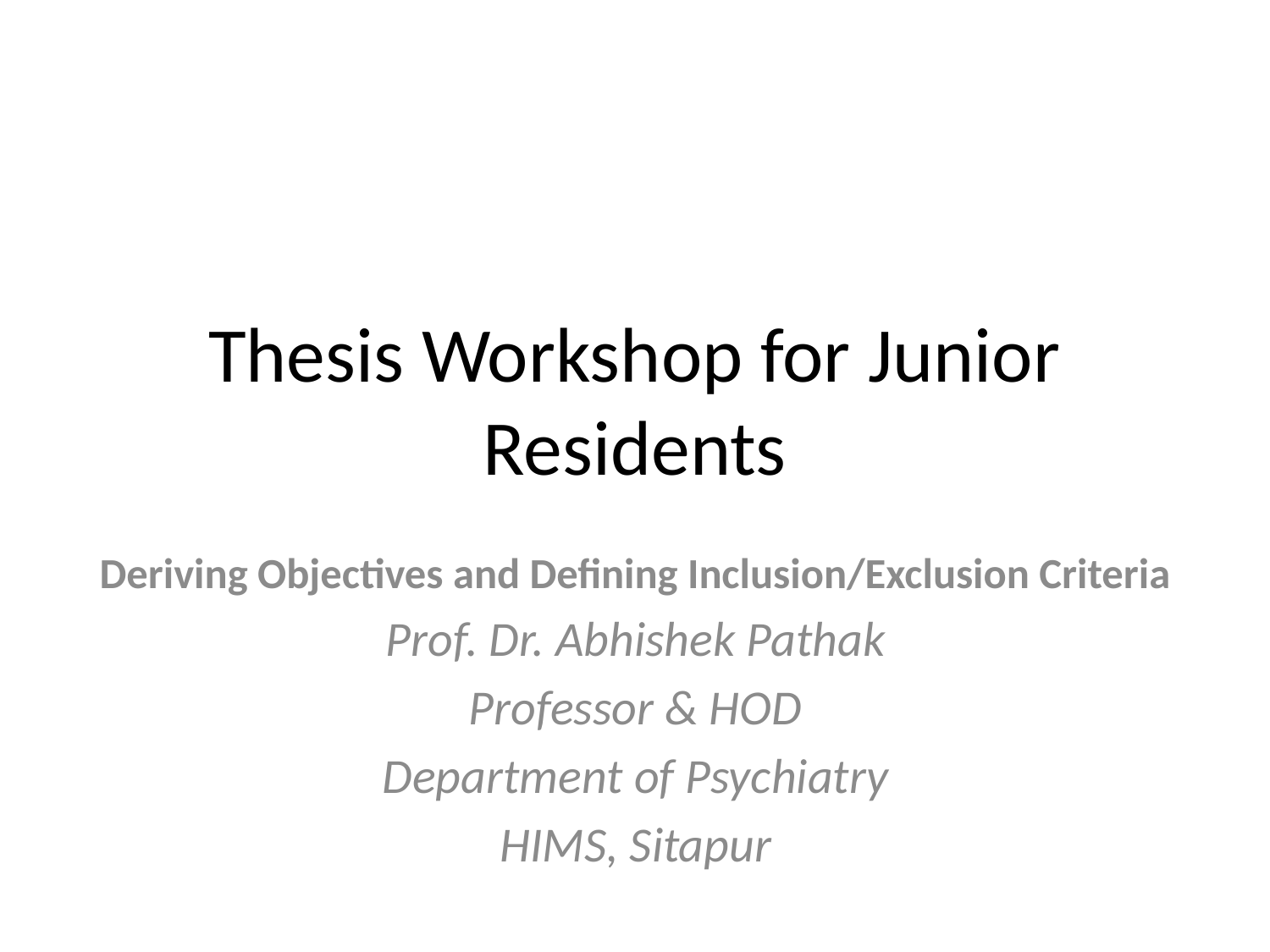

# Thesis Workshop for Junior Residents
Deriving Objectives and Defining Inclusion/Exclusion Criteria
Prof. Dr. Abhishek Pathak
Professor & HOD
Department of Psychiatry
HIMS, Sitapur